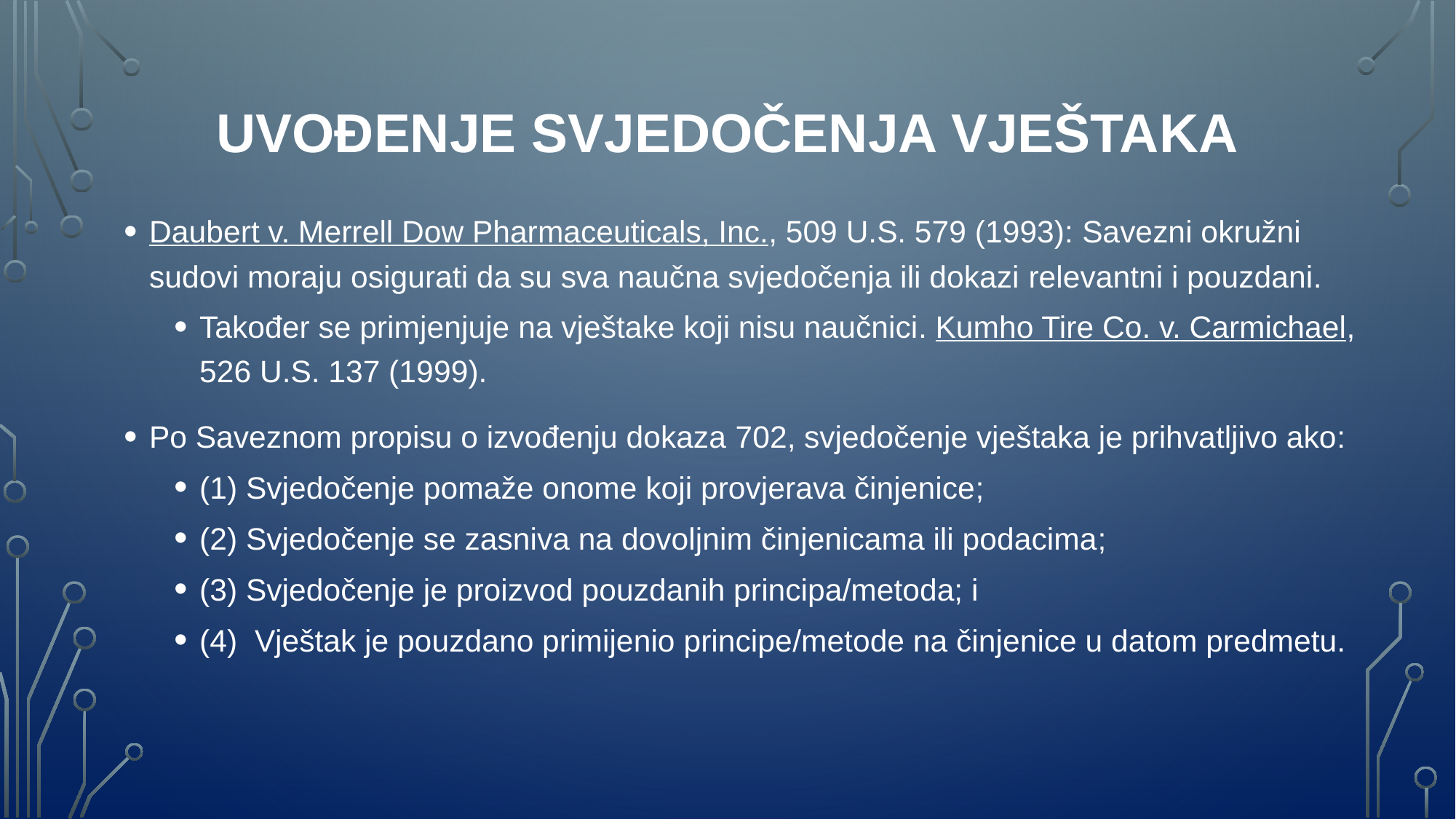

# Uvođenje svjedočenja vještaka
Daubert v. Merrell Dow Pharmaceuticals, Inc., 509 U.S. 579 (1993): Savezni okružni sudovi moraju osigurati da su sva naučna svjedočenja ili dokazi relevantni i pouzdani.
Također se primjenjuje na vještake koji nisu naučnici. Kumho Tire Co. v. Carmichael, 526 U.S. 137 (1999).

Po Saveznom propisu o izvođenju dokaza 702, svjedočenje vještaka je prihvatljivo ako:
(1) Svjedočenje pomaže onome koji provjerava činjenice;
(2) Svjedočenje se zasniva na dovoljnim činjenicama ili podacima;
(3) Svjedočenje je proizvod pouzdanih principa/metoda; i
(4)  Vještak je pouzdano primijenio principe/metode na činjenice u datom predmetu.